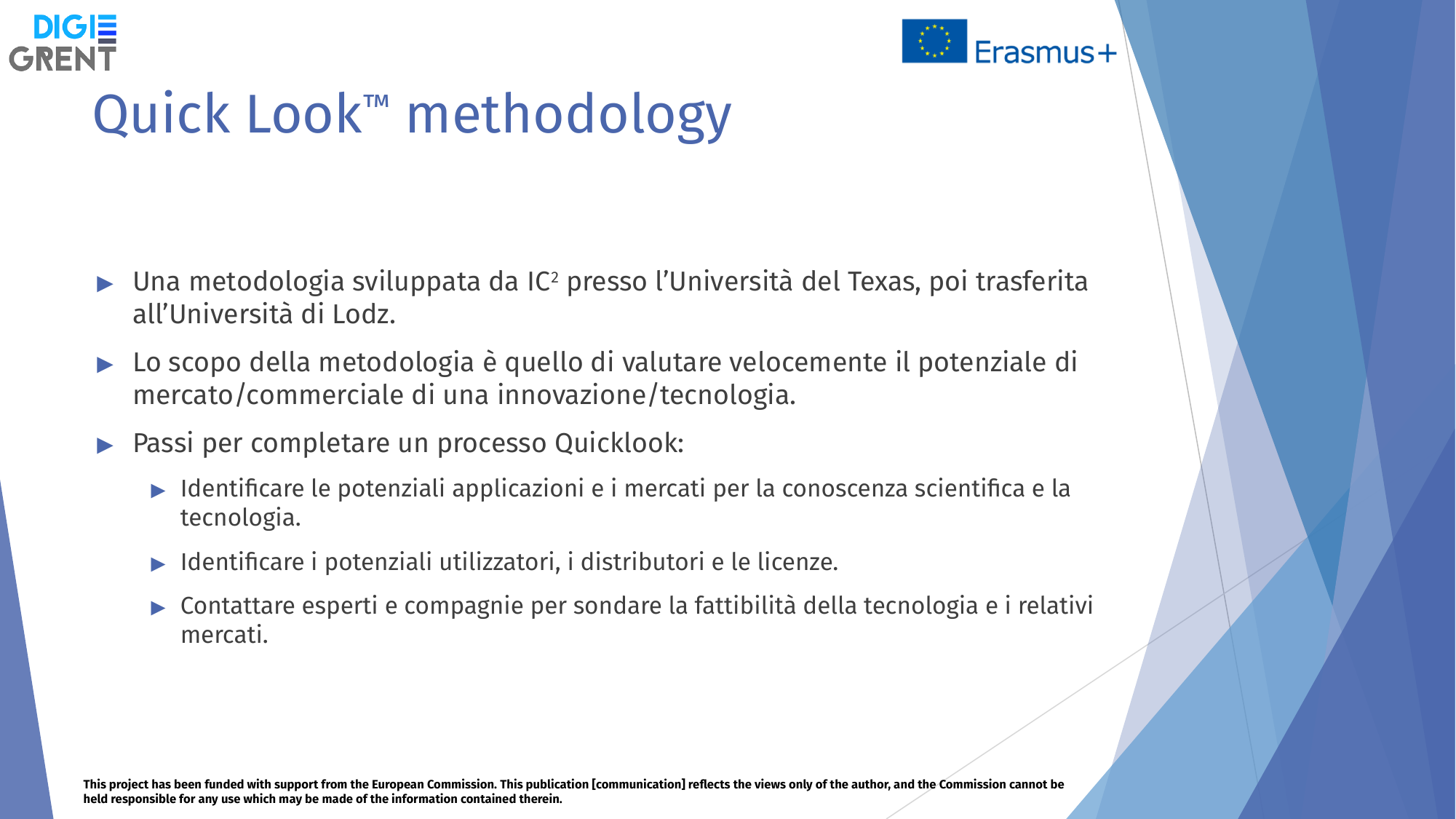

# Quick Look™ methodology
Una metodologia sviluppata da IC2 presso l’Università del Texas, poi trasferita all’Università di Lodz.
Lo scopo della metodologia è quello di valutare velocemente il potenziale di mercato/commerciale di una innovazione/tecnologia.
Passi per completare un processo Quicklook:
Identificare le potenziali applicazioni e i mercati per la conoscenza scientifica e la tecnologia.
Identificare i potenziali utilizzatori, i distributori e le licenze.
Contattare esperti e compagnie per sondare la fattibilità della tecnologia e i relativi mercati.